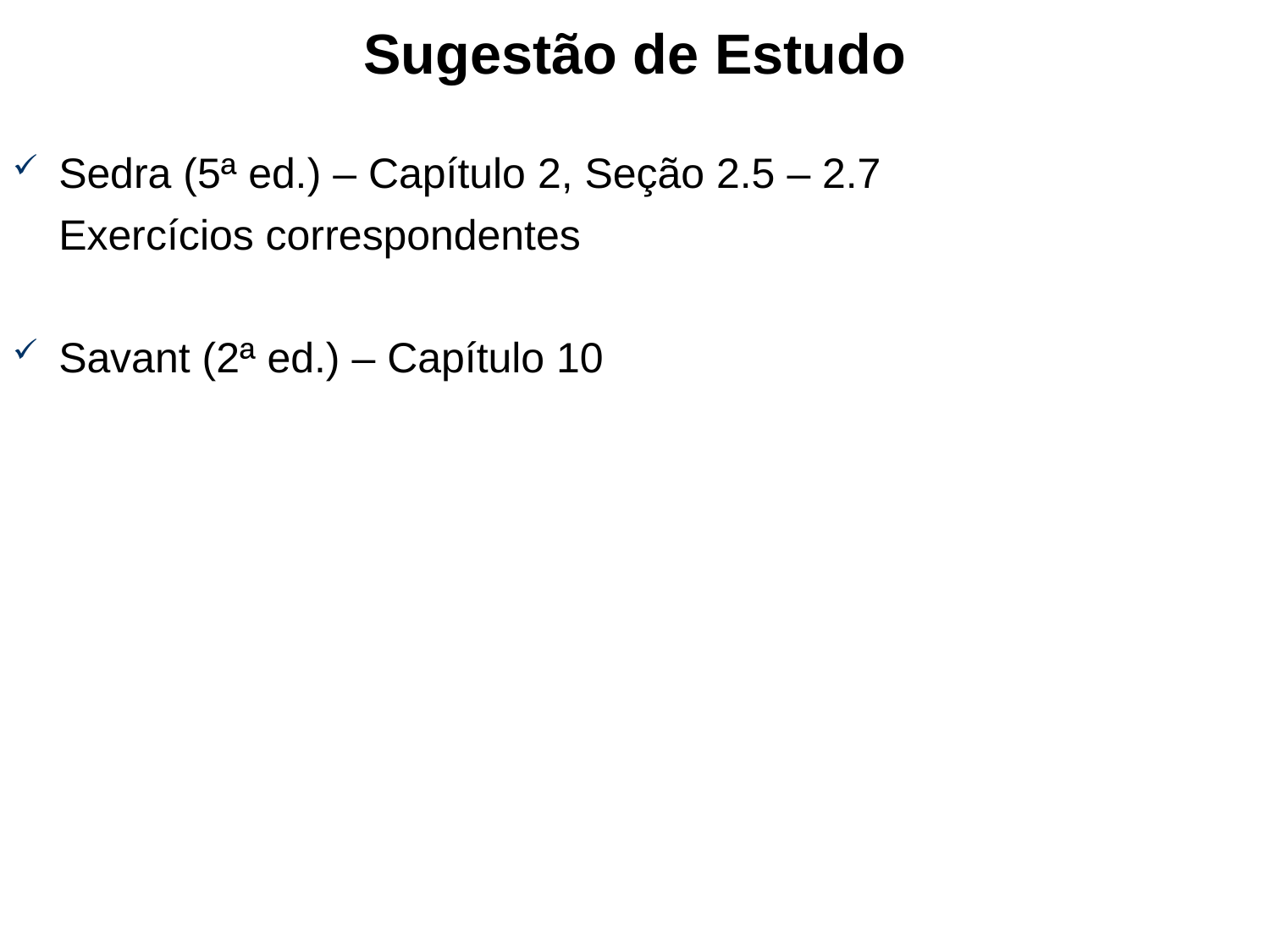

# Sugestão de Estudo
Sedra (5ª ed.) – Capítulo 2, Seção 2.5 – 2.7
	Exercícios correspondentes

Savant (2ª ed.) – Capítulo 10